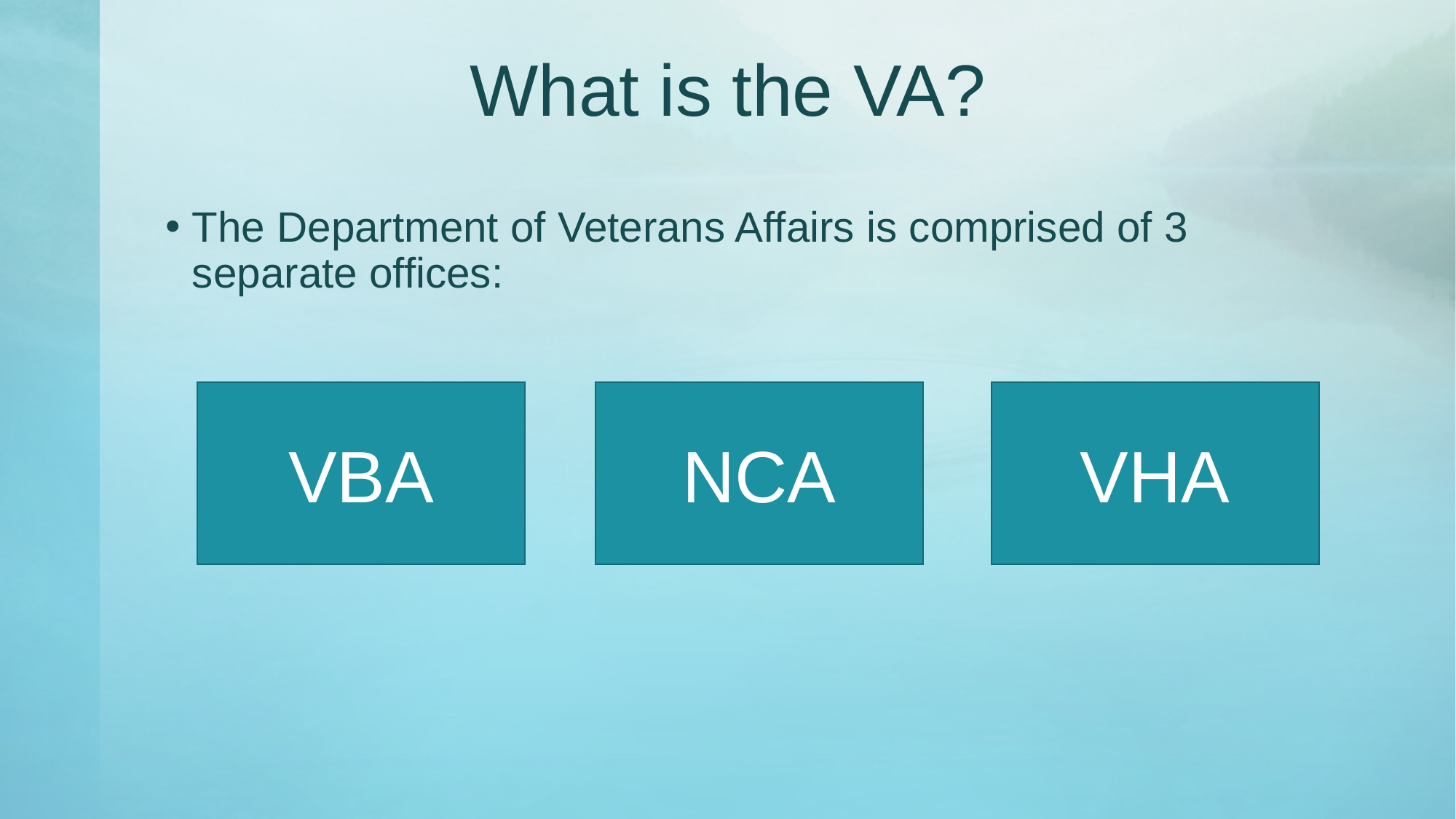

# What is the VA?
The Department of Veterans Affairs is comprised of 3 separate offices:

VBA
NCA
VHA